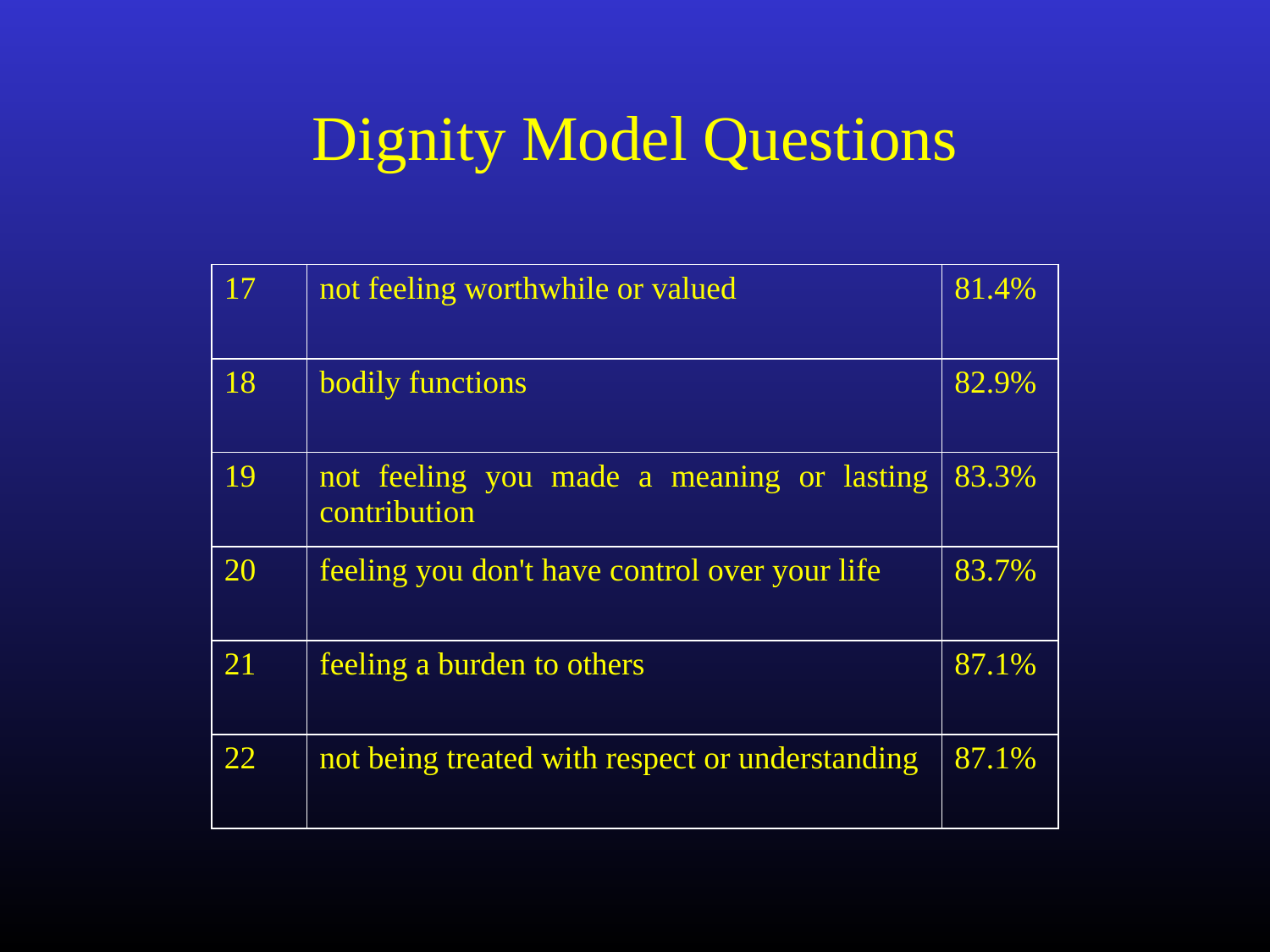

Dignity Model Questions
| 17 | not feeling worthwhile or valued | 81.4% |
| --- | --- | --- |
| 18 | bodily functions | 82.9% |
| 19 | not feeling you made a meaning or lasting contribution | 83.3% |
| 20 | feeling you don't have control over your life | 83.7% |
| 21 | feeling a burden to others | 87.1% |
| 22 | not being treated with respect or understanding | 87.1% |